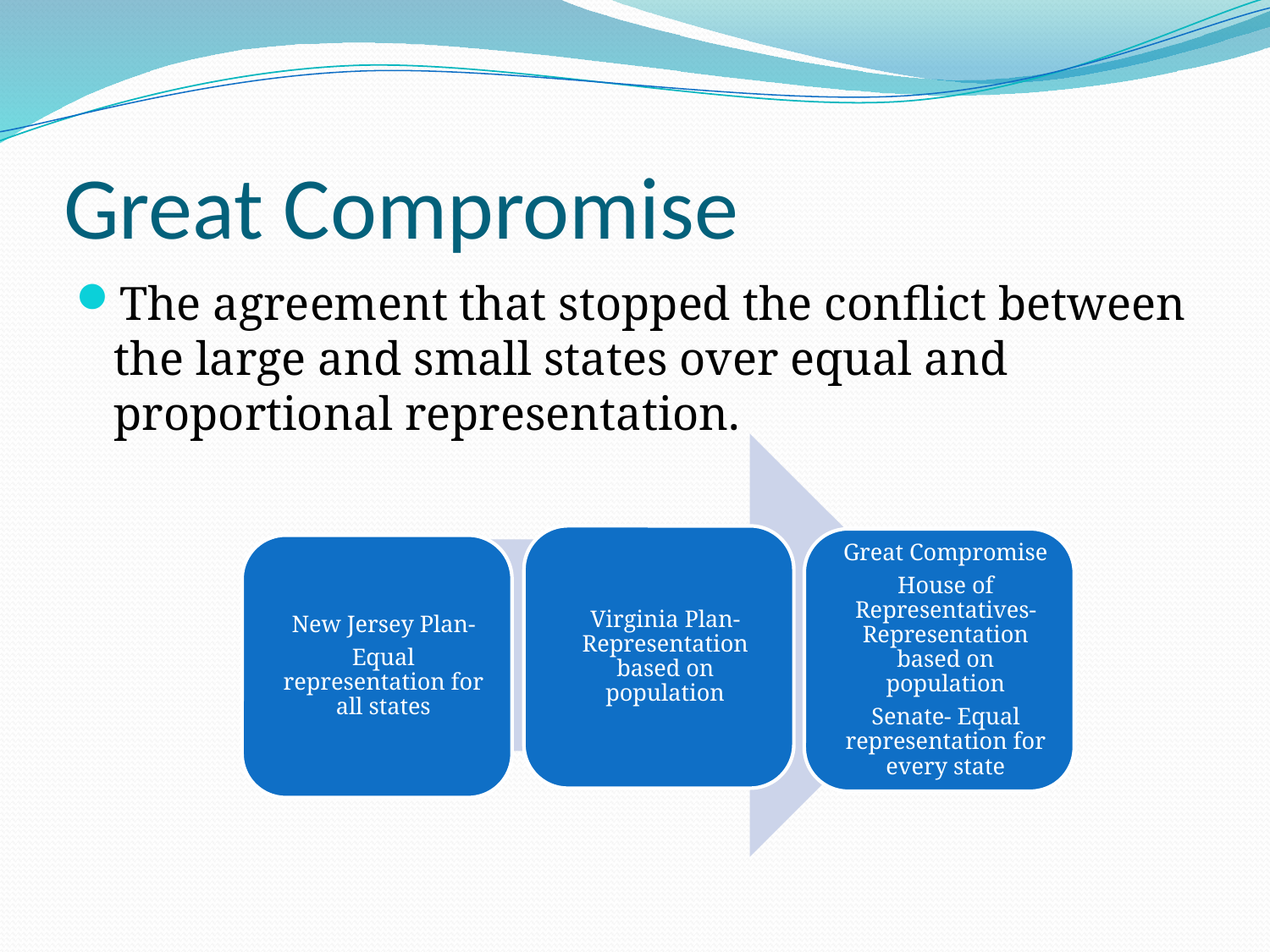

# Great Compromise
The agreement that stopped the conflict between the large and small states over equal and proportional representation.
New Jersey Plan-
Equal representation for all states
Virginia Plan-Representation based on population
Great Compromise
House of Representatives-Representation based on population
Senate- Equal representation for every state